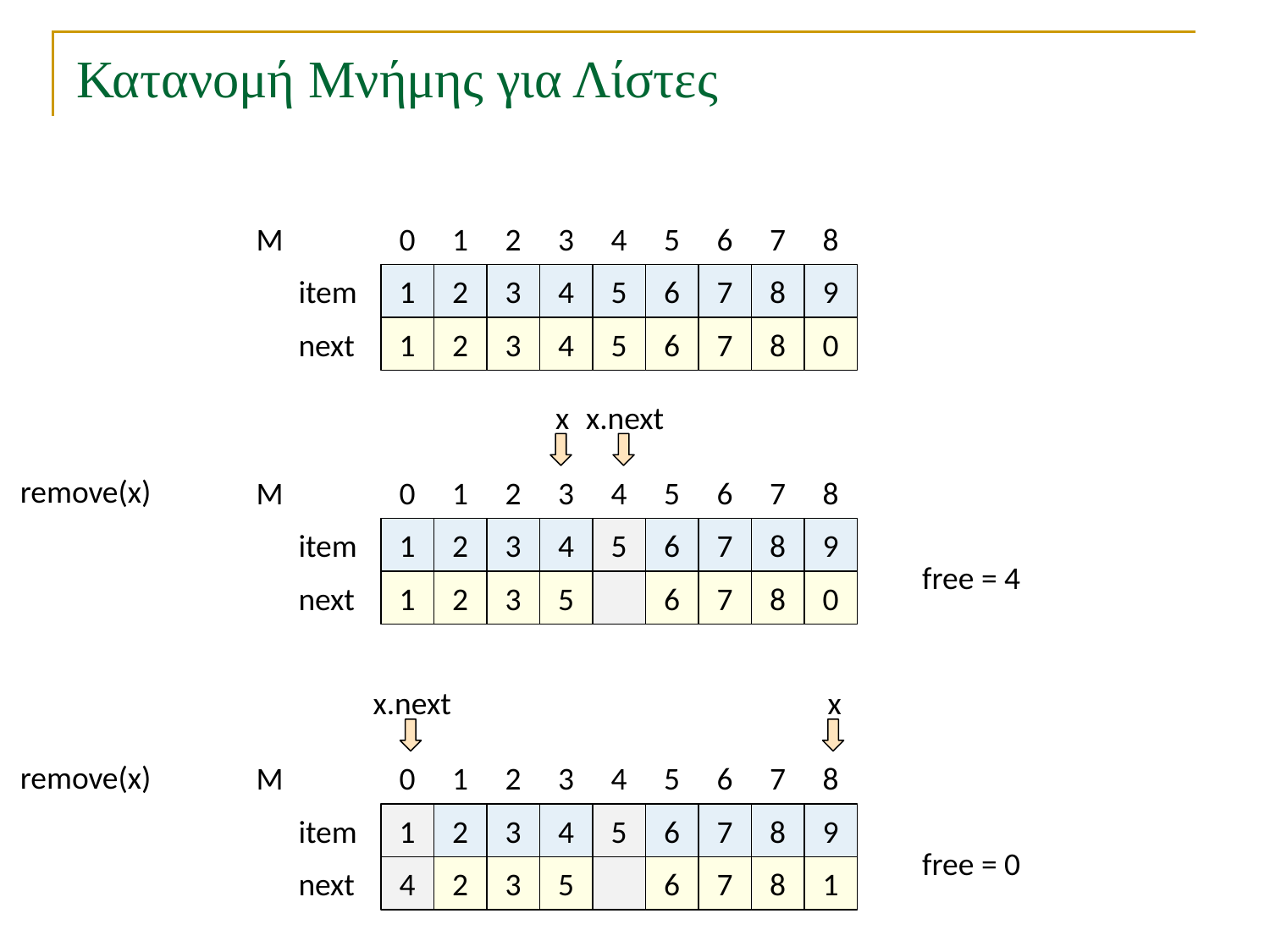

Κατανομή Μνήμης για Λίστες
M
0
1
2
3
4
5
6
7
8
item
1
2
3
4
5
6
7
8
9
next
1
2
3
4
5
6
7
8
0
x
x.next

remove(x)
M
0
1
2
3
4
5
6
7
8
item
1
2
3
4
5
6
7
8
9
free = 4
next
1
2
3
5

6
7
8
0
x.next
x

remove(x)
M
0
1
2
3
4
5
6
7
8
item
1
2
3
4
5
6
7
8
9
free = 0

next
4
2
3
5

6
7
8
1